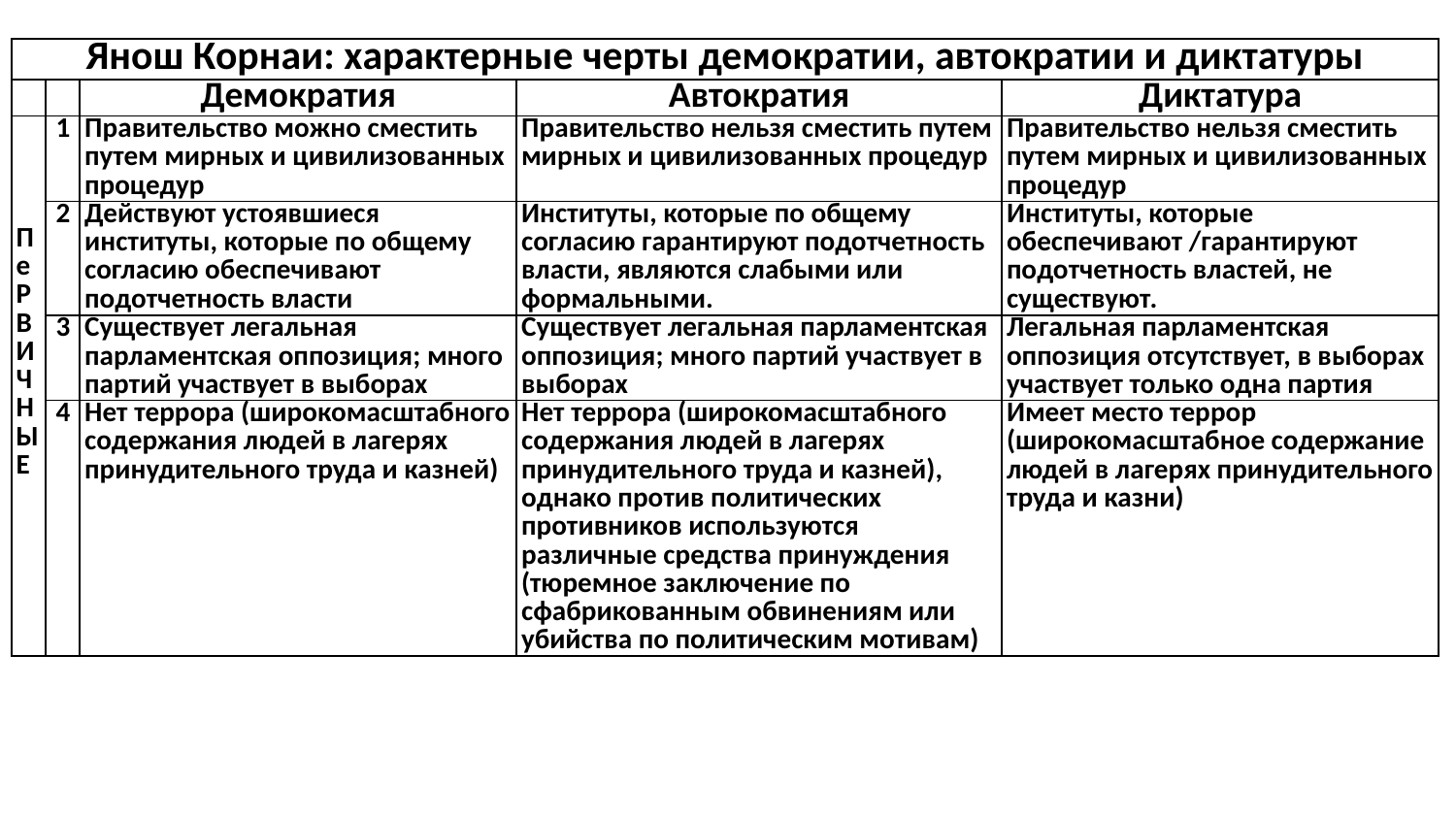

| Янош Корнаи: характерные черты демократии, автократии и диктатуры |  |  |  |  |
| --- | --- | --- | --- | --- |
|  |  | Демократия | Автократия | Диктатура |
| П е Р В И Ч Н Ы Е | 1 | Правительство можно сместить путем мирных и цивилизованных процедур | Правительство нельзя сместить путем мирных и цивилизованных процедур | Правительство нельзя сместить путем мирных и цивилизованных процедур |
|  | 2 | Действуют устоявшиеся институты, которые по общему согласию обеспечивают подотчетность власти | Институты, которые по общему согласию гарантируют подотчетность власти, являются слабыми или формальными. | Институты, которые обеспечивают /гарантируют подотчетность властей, не существуют. |
|  | 3 | Существует легальная парламентская оппозиция; много партий участвует в выборах | Существует легальная парламентская оппозиция; много партий участвует в выборах | Легальная парламентская оппозиция отсутствует, в выборах участвует только одна партия |
|  | 4 | Нет террора (широкомасштабного содержания людей в лагерях принудительного труда и казней) | Нет террора (широкомасштабного содержания людей в лагерях принудительного труда и казней), однако против политических противников используются различные средства принуждения (тюремное заключение по сфабрикованным обвинениям или убийства по политическим мотивам) | Имеет место террор (широкомасштабное содержание людей в лагерях принудительного труда и казни) |